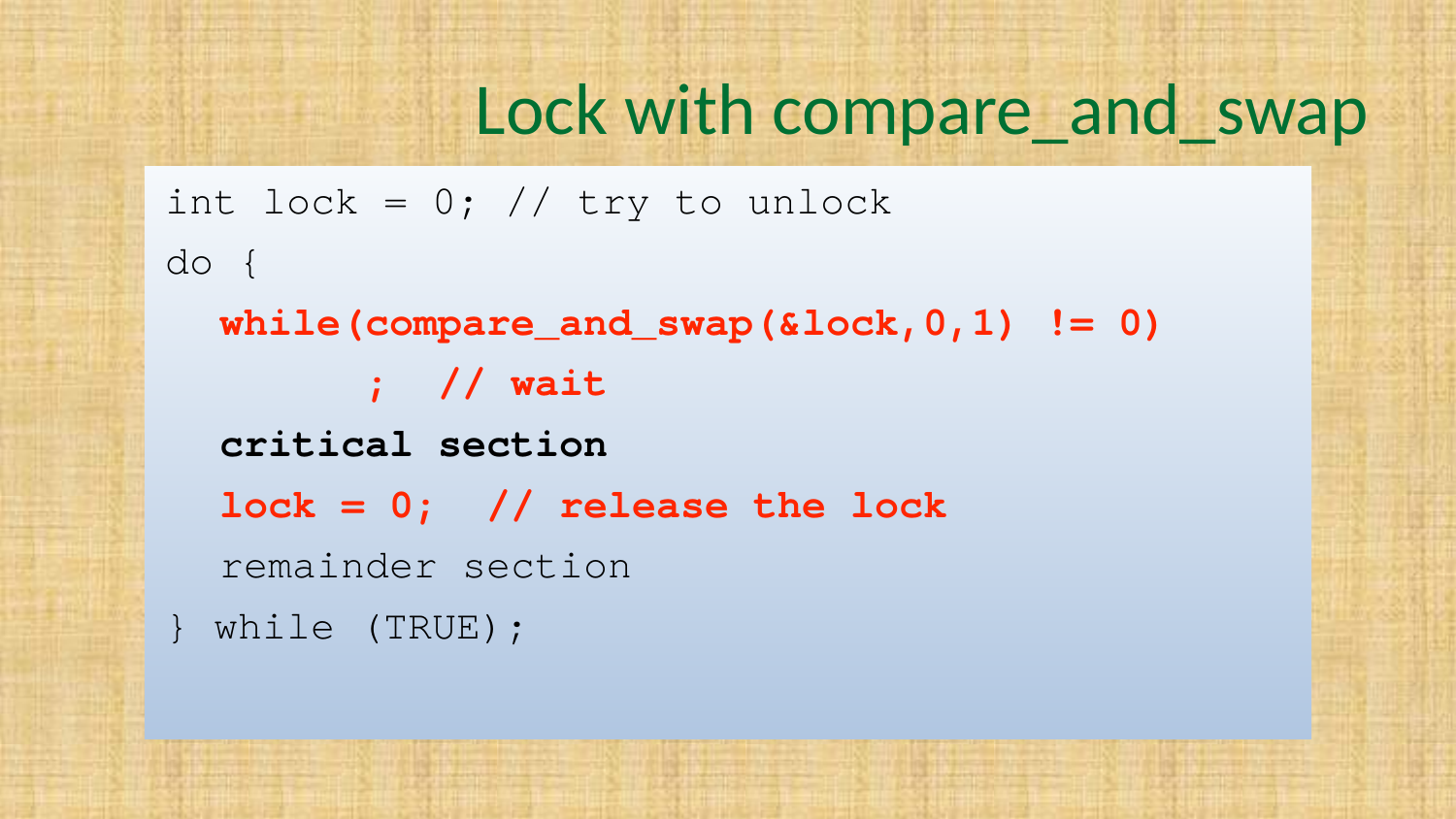

# Lock with compare_and_swap
int lock = 0; // try to unlock
do {
	while(compare_and_swap(&lock,0,1) != 0)
		;  // wait
	critical section
	lock = 0;  // release the lock
	remainder section
} while (TRUE);